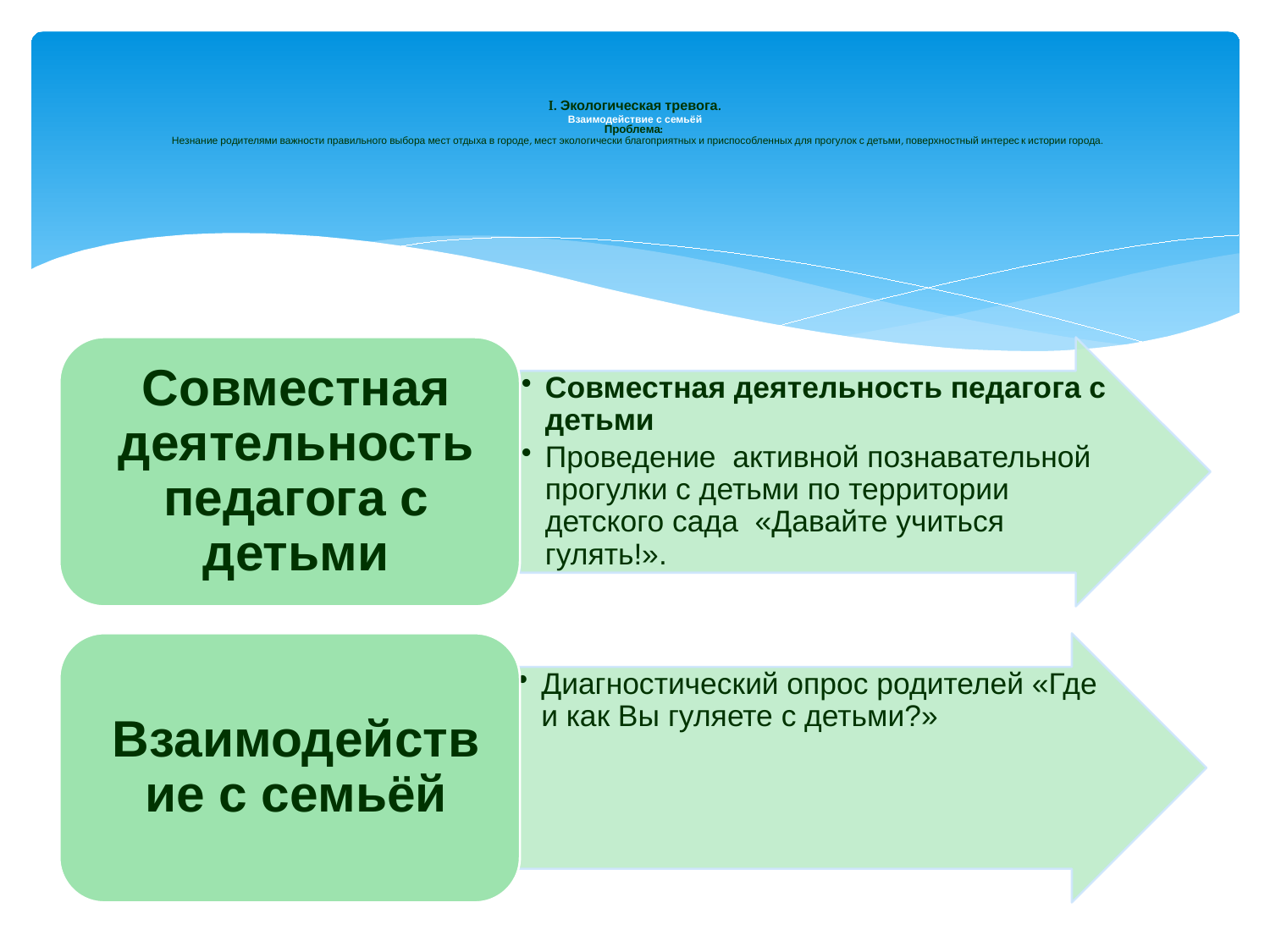

# I. Экологическая тревога. Взаимодействие с семьёй Проблема: Незнание родителями важности правильного выбора мест отдыха в городе, мест экологически благоприятных и приспособленных для прогулок с детьми, поверхностный интерес к истории города.
Совместная деятельность педагога с детьми
Проведение  активной познавательной прогулки с детьми по территории детского сада  «Давайте учиться гулять!».
Совместная деятельность педагога с детьми
Диагностический опрос родителей «Где и как Вы гуляете с детьми?»
Взаимодействие с семьёй